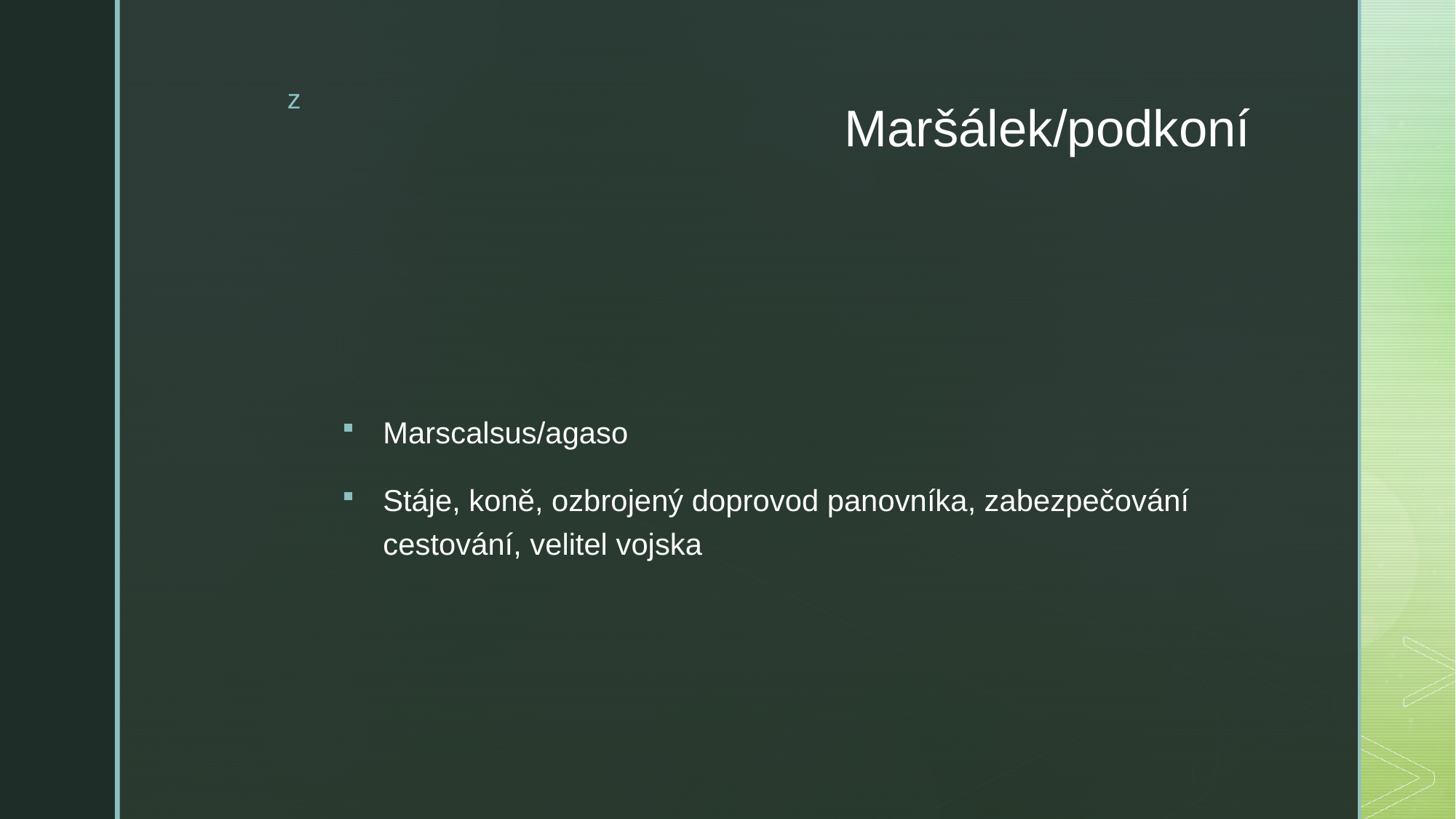

# Maršálek/podkoní
Marscalsus/agaso
Stáje, koně, ozbrojený doprovod panovníka, zabezpečování cestování, velitel vojska